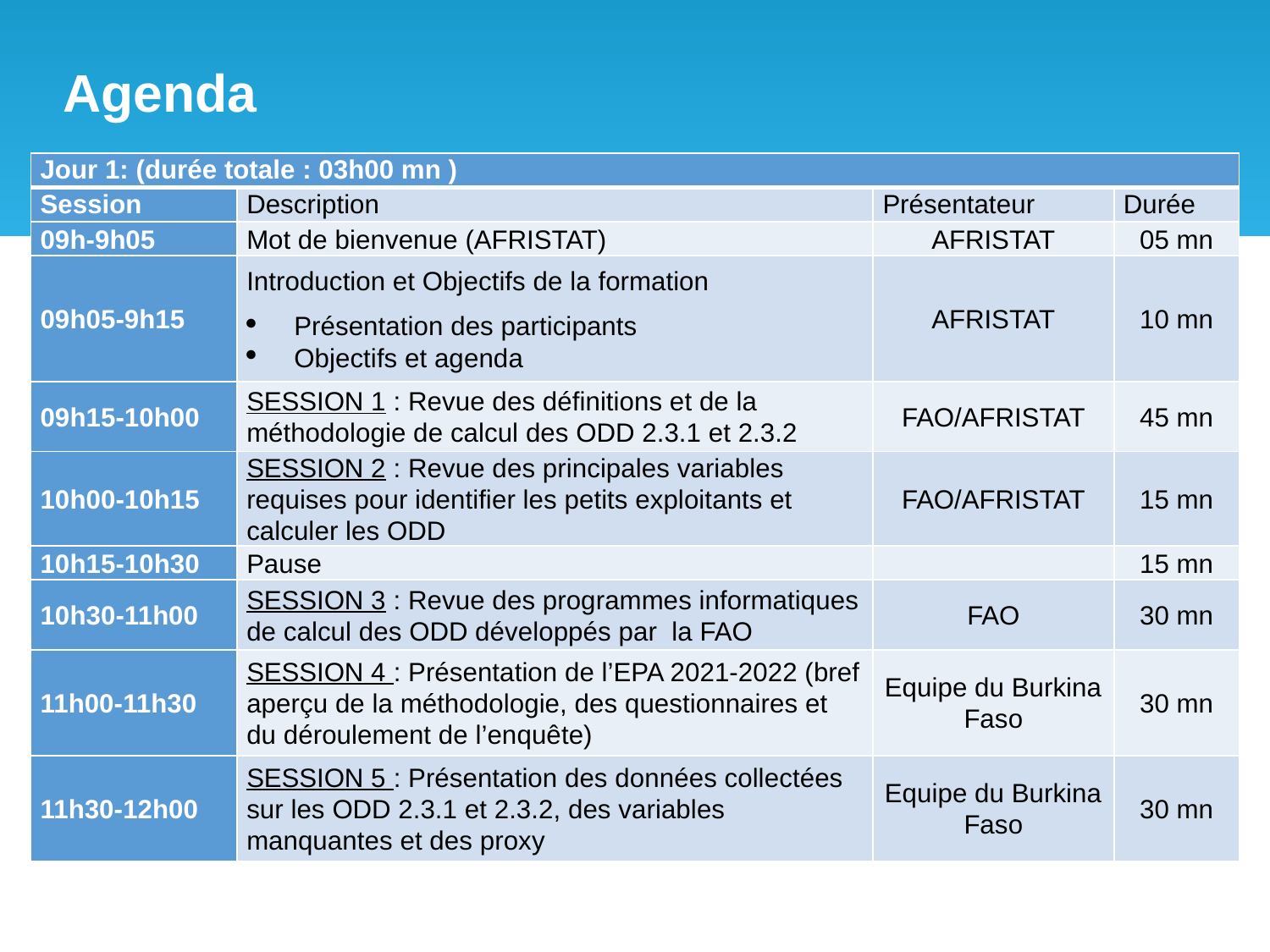

# Agenda

| Jour 1: (durée totale : 03h00 mn ) |  |  |  |
| --- | --- | --- | --- |
| Session | Description | Présentateur | Durée |
| 09h-9h05 | Mot de bienvenue (AFRISTAT) | AFRISTAT | 05 mn |
| 09h05-9h15 | Introduction et Objectifs de la formation Présentation des participants Objectifs et agenda | AFRISTAT | 10 mn |
| 09h15-10h00 | SESSION 1 : Revue des définitions et de la méthodologie de calcul des ODD 2.3.1 et 2.3.2 | FAO/AFRISTAT | 45 mn |
| 10h00-10h15 | SESSION 2 : Revue des principales variables requises pour identifier les petits exploitants et calculer les ODD | FAO/AFRISTAT | 15 mn |
| 10h15-10h30 | Pause |  | 15 mn |
| 10h30-11h00 | SESSION 3 : Revue des programmes informatiques de calcul des ODD développés par la FAO | FAO | 30 mn |
| 11h00-11h30 | SESSION 4 : Présentation de l’EPA 2021-2022 (bref aperçu de la méthodologie, des questionnaires et du déroulement de l’enquête) | Equipe du Burkina Faso | 30 mn |
| 11h30-12h00 | SESSION 5 : Présentation des données collectées sur les ODD 2.3.1 et 2.3.2, des variables manquantes et des proxy | Equipe du Burkina Faso | 30 mn |